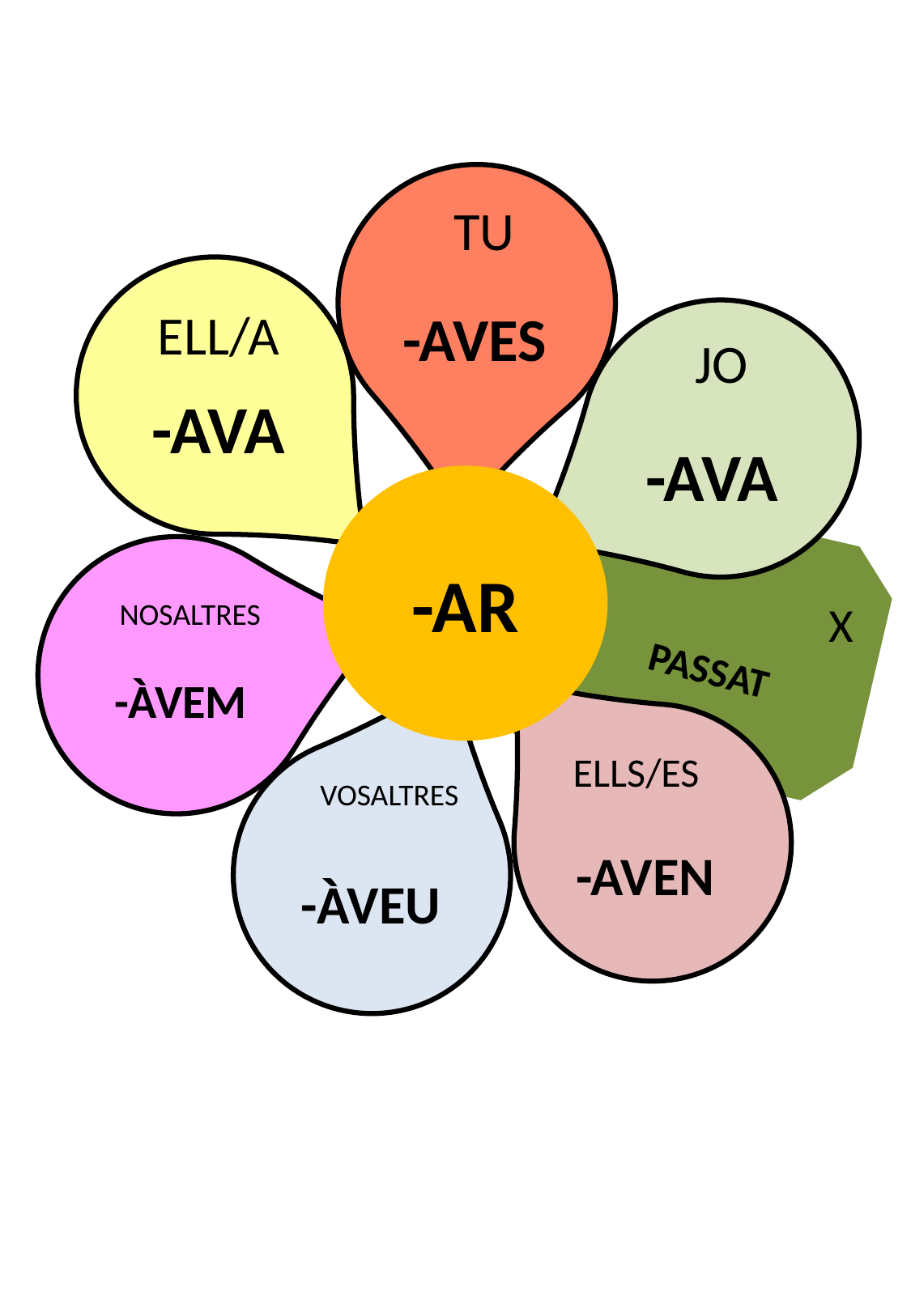

TU

ELL/A
-AVES

JO
-AVA
-AVA
-AR

NOSALTRES
X
PASSAT
-ÀVEM

ELLS/ES
VOSALTRES
-AVEN
-ÀVEU